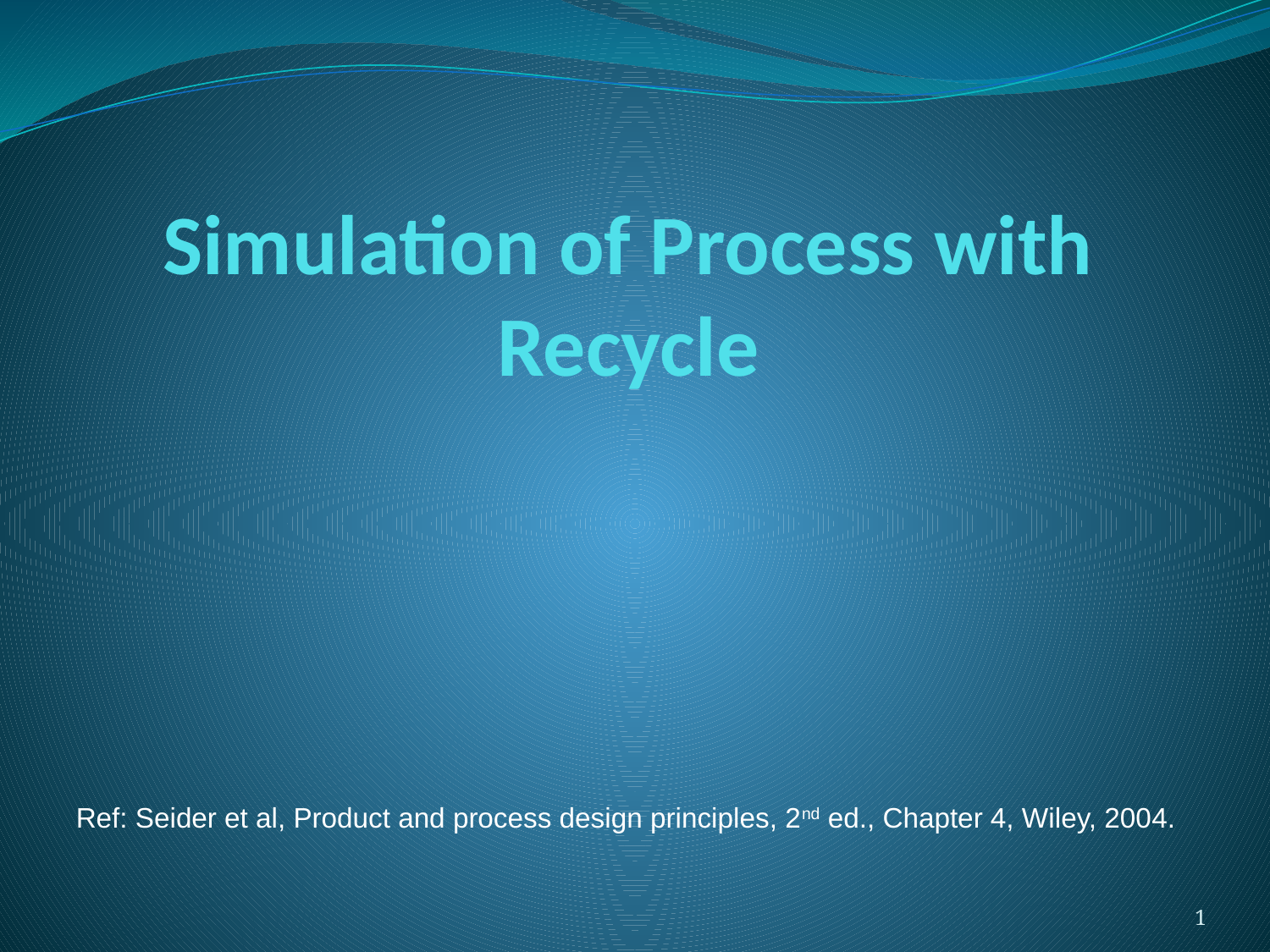

# Simulation of Process with Recycle
Ref: Seider et al, Product and process design principles, 2nd ed., Chapter 4, Wiley, 2004.
1